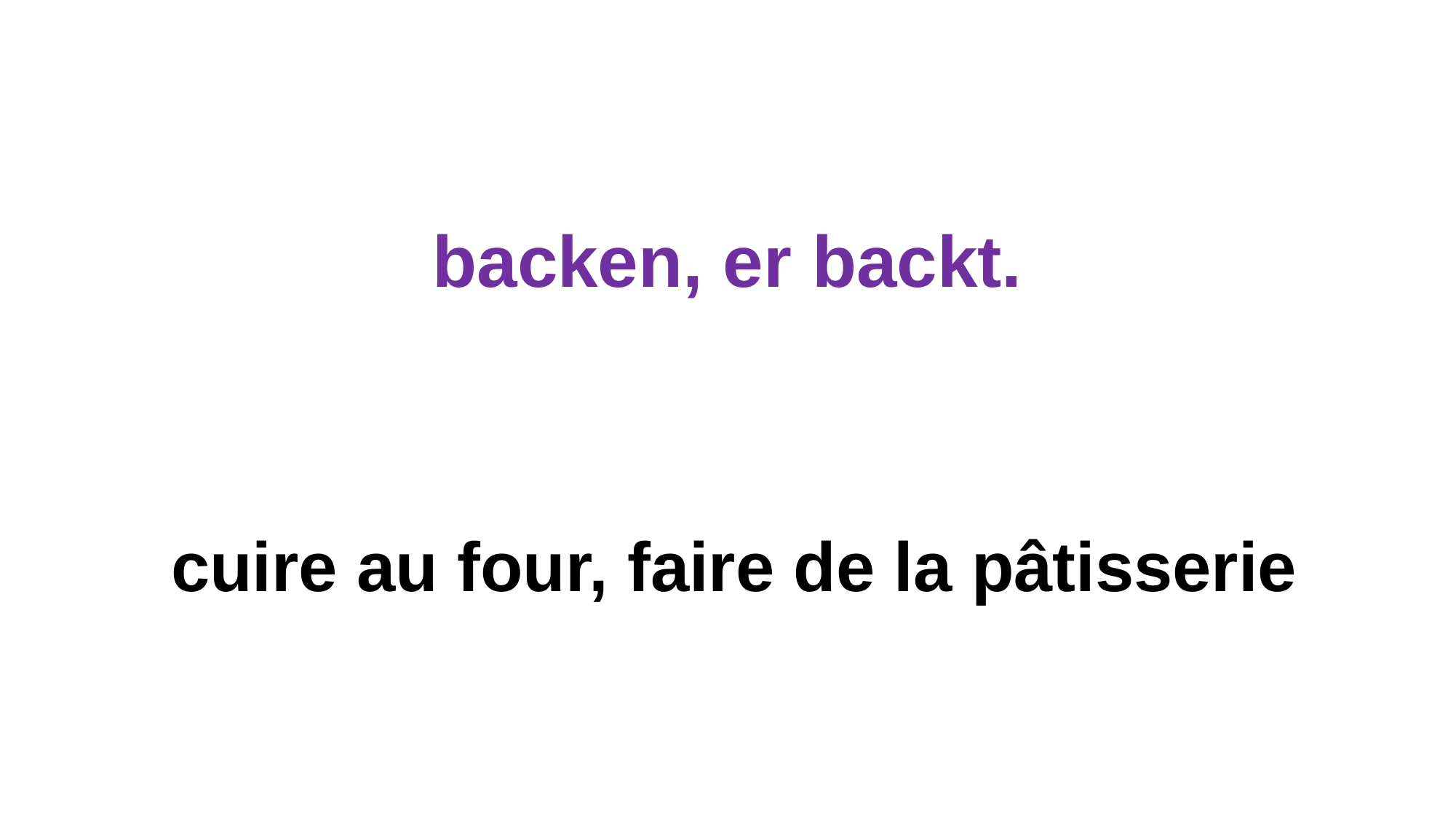

# backen, er backt.
cuire au four, faire de la pâtisserie